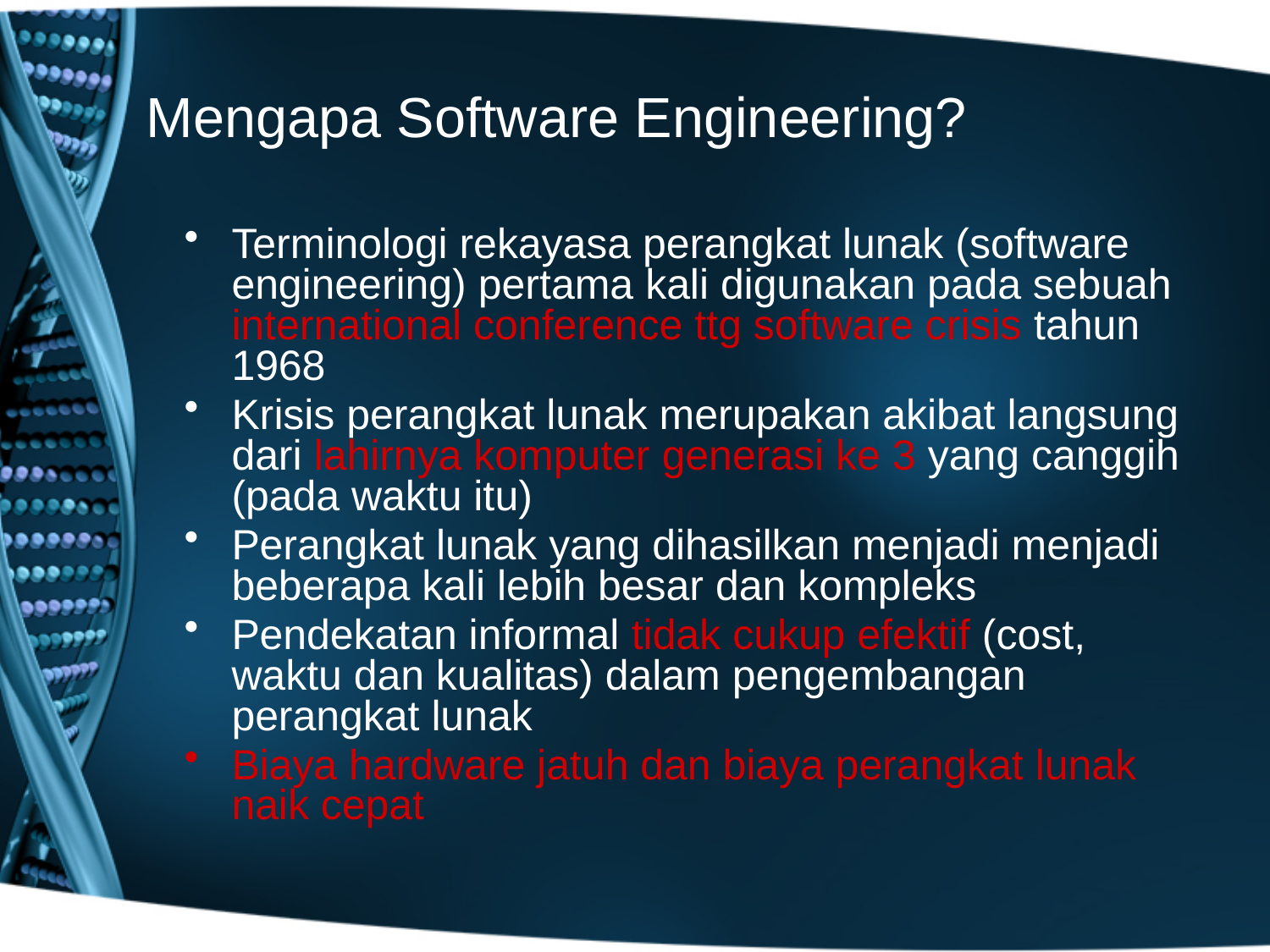

# Mengapa Software Engineering?
Terminologi rekayasa perangkat lunak (software engineering) pertama kali digunakan pada sebuah international conference ttg software crisis tahun 1968
Krisis perangkat lunak merupakan akibat langsung dari lahirnya komputer generasi ke 3 yang canggih (pada waktu itu)
Perangkat lunak yang dihasilkan menjadi menjadi beberapa kali lebih besar dan kompleks
Pendekatan informal tidak cukup efektif (cost, waktu dan kualitas) dalam pengembangan perangkat lunak
Biaya hardware jatuh dan biaya perangkat lunak naik cepat